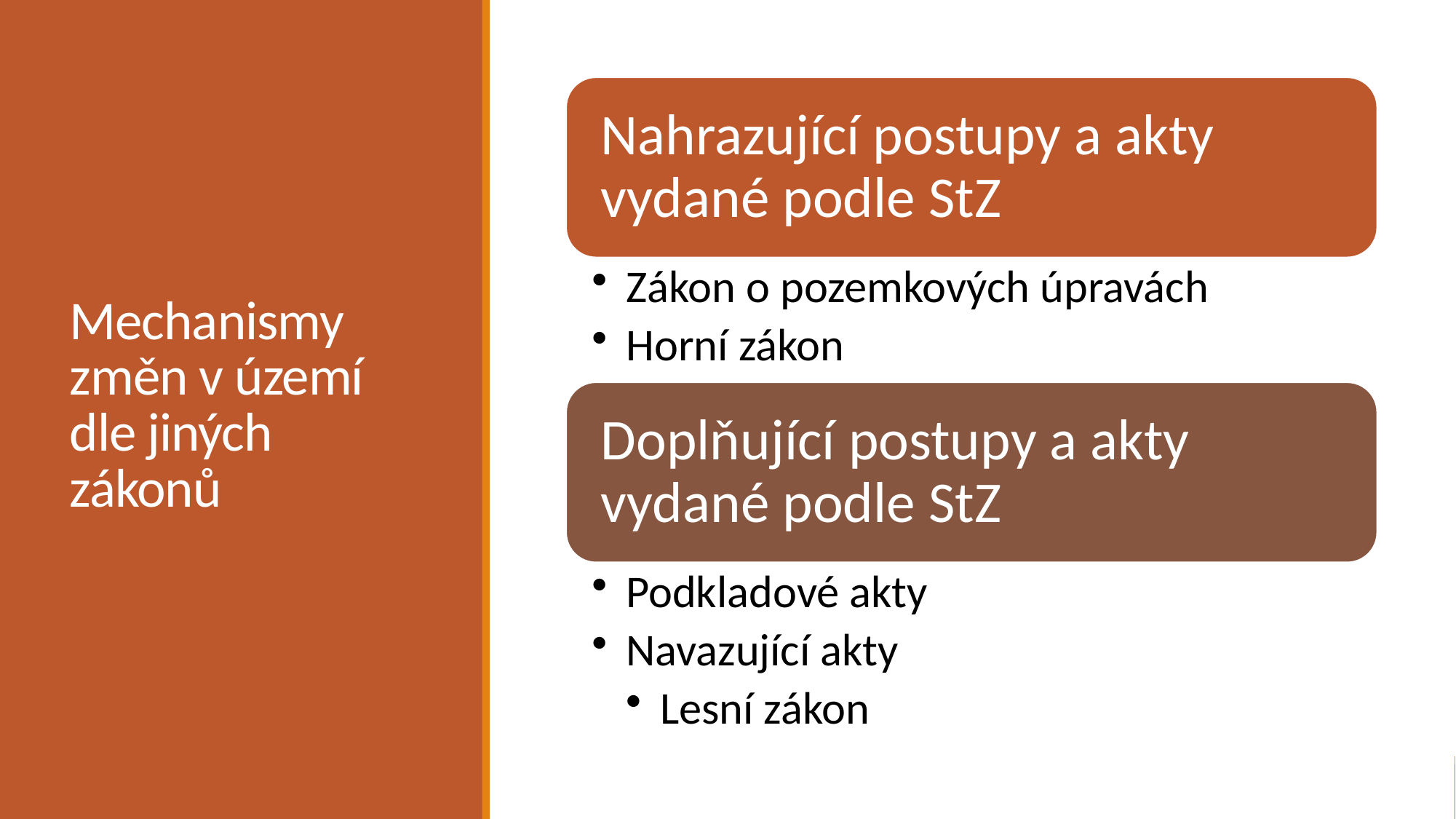

# Mechanismy změn v území dle jiných zákonů
Nahrazující postupy a akty vydané podle StZ
Zákon o pozemkových úpravách
Horní zákon
Doplňující postupy a akty vydané podle StZ
Podkladové akty
Navazující akty
Lesní zákon